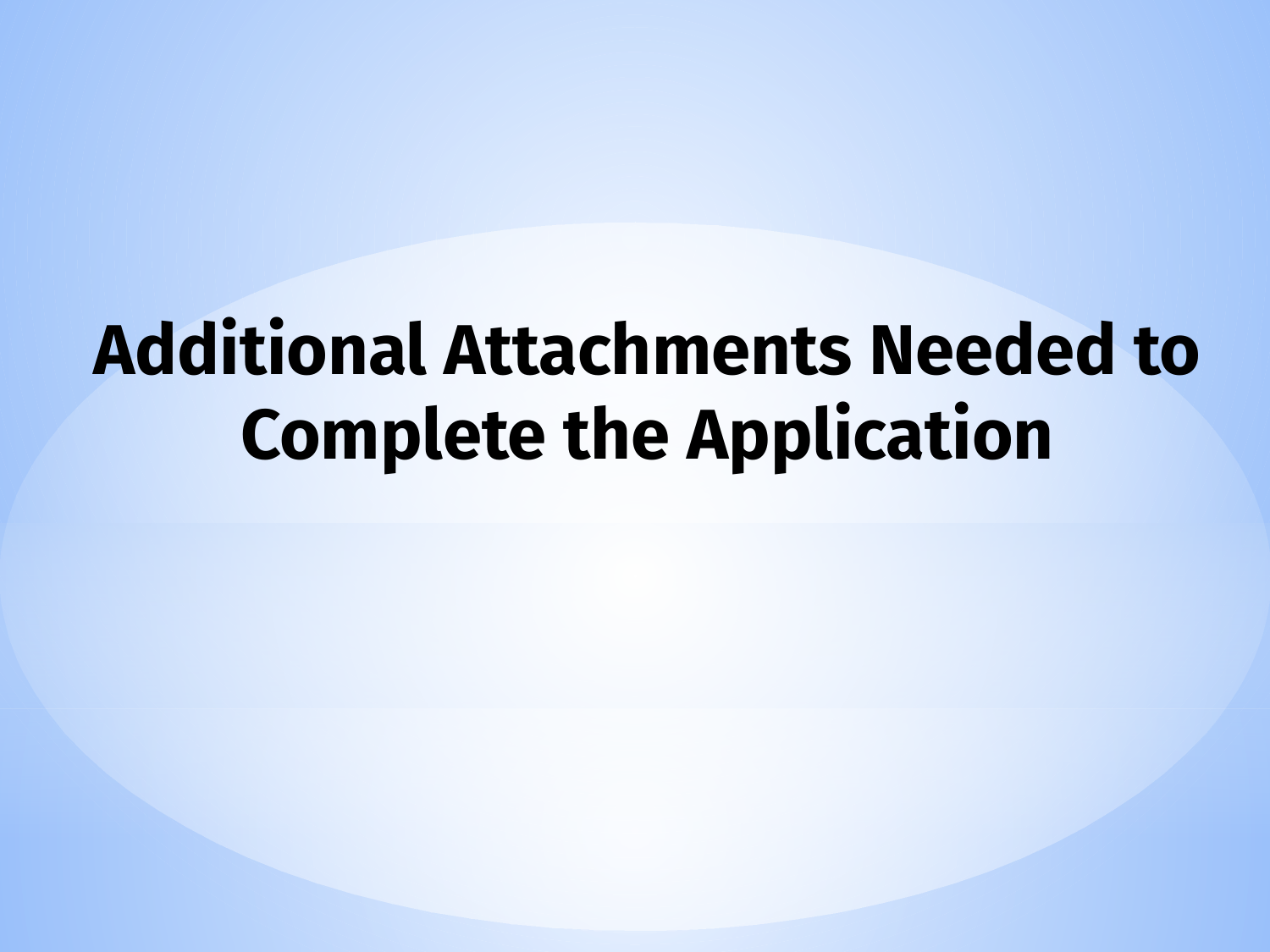

Additional Attachments Needed to Complete the Application